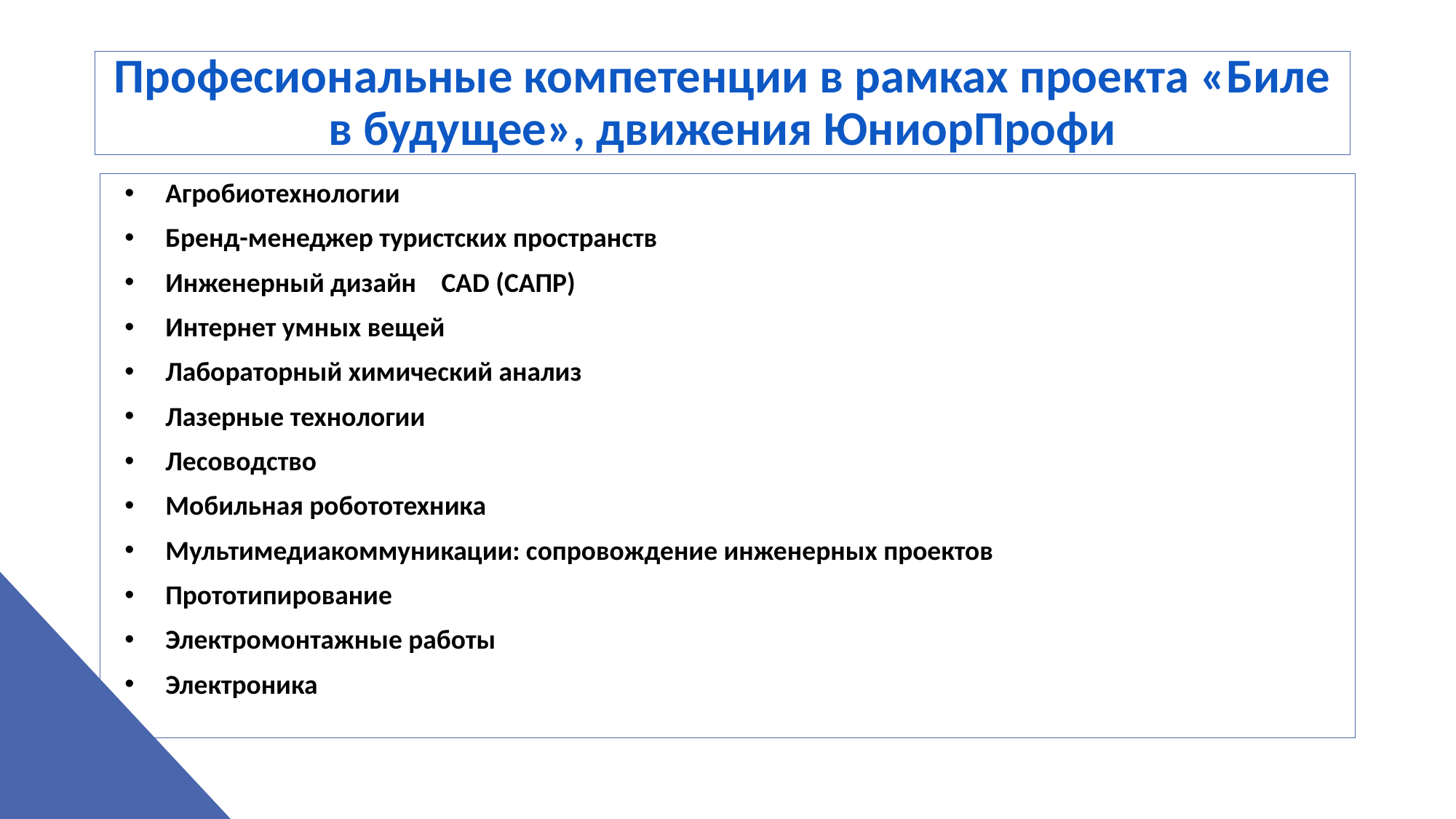

# Професиональные компетенции в рамках проекта «Биле в будущее», движения ЮниорПрофи
Агробиотехнологии
Бренд-менеджер туристских пространств
Инженерный дизайн    CAD (САПР)
Интернет умных вещей
Лабораторный химический анализ
Лазерные технологии
Лесоводство
Мобильная робототехника
Мультимедиакоммуникации: сопровождение инженерных проектов
Прототипирование
Электромонтажные работы
Электроника